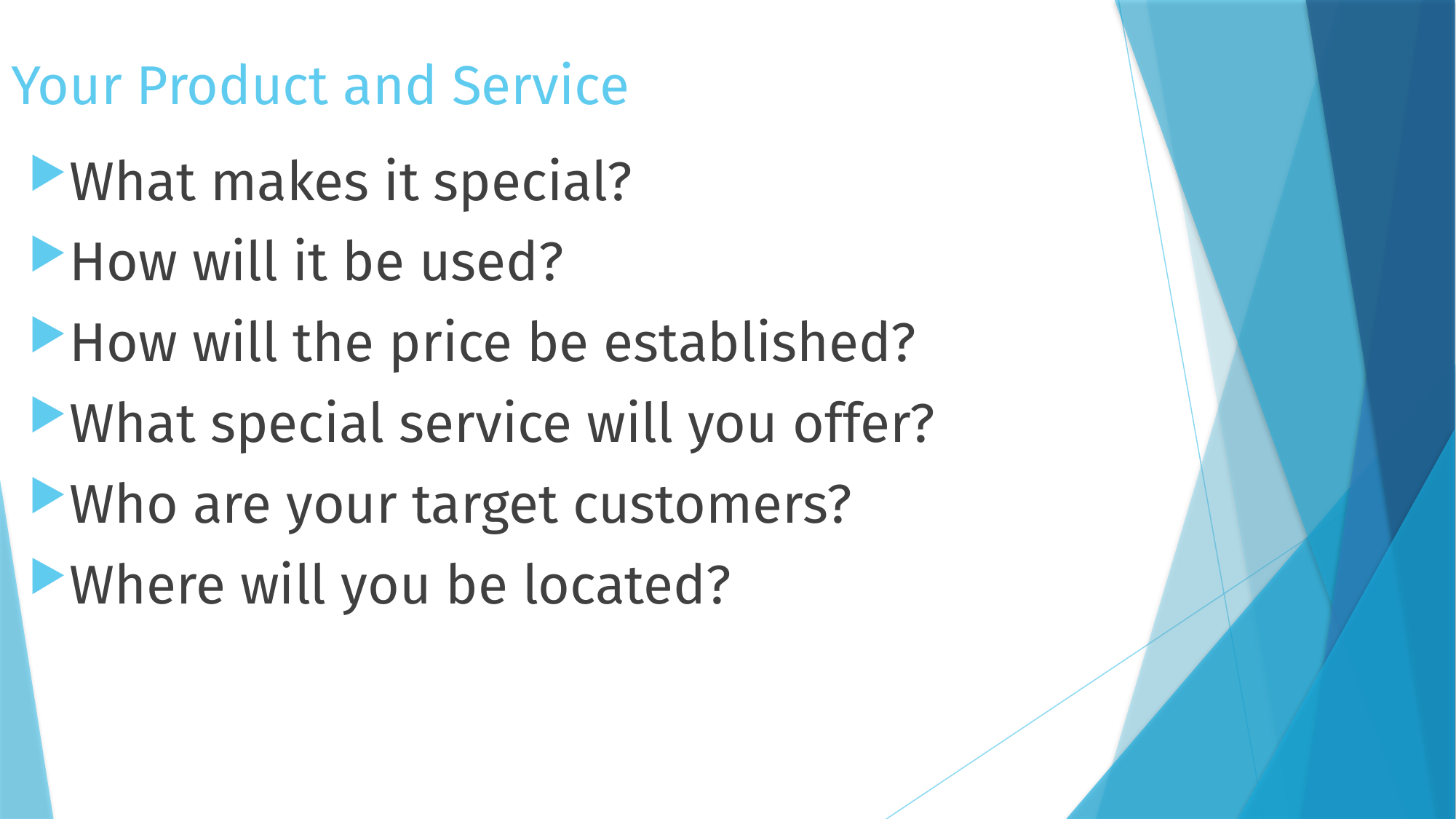

# Your Product and Service
What makes it special?
How will it be used?
How will the price be established?
What special service will you offer?
Who are your target customers?
Where will you be located?